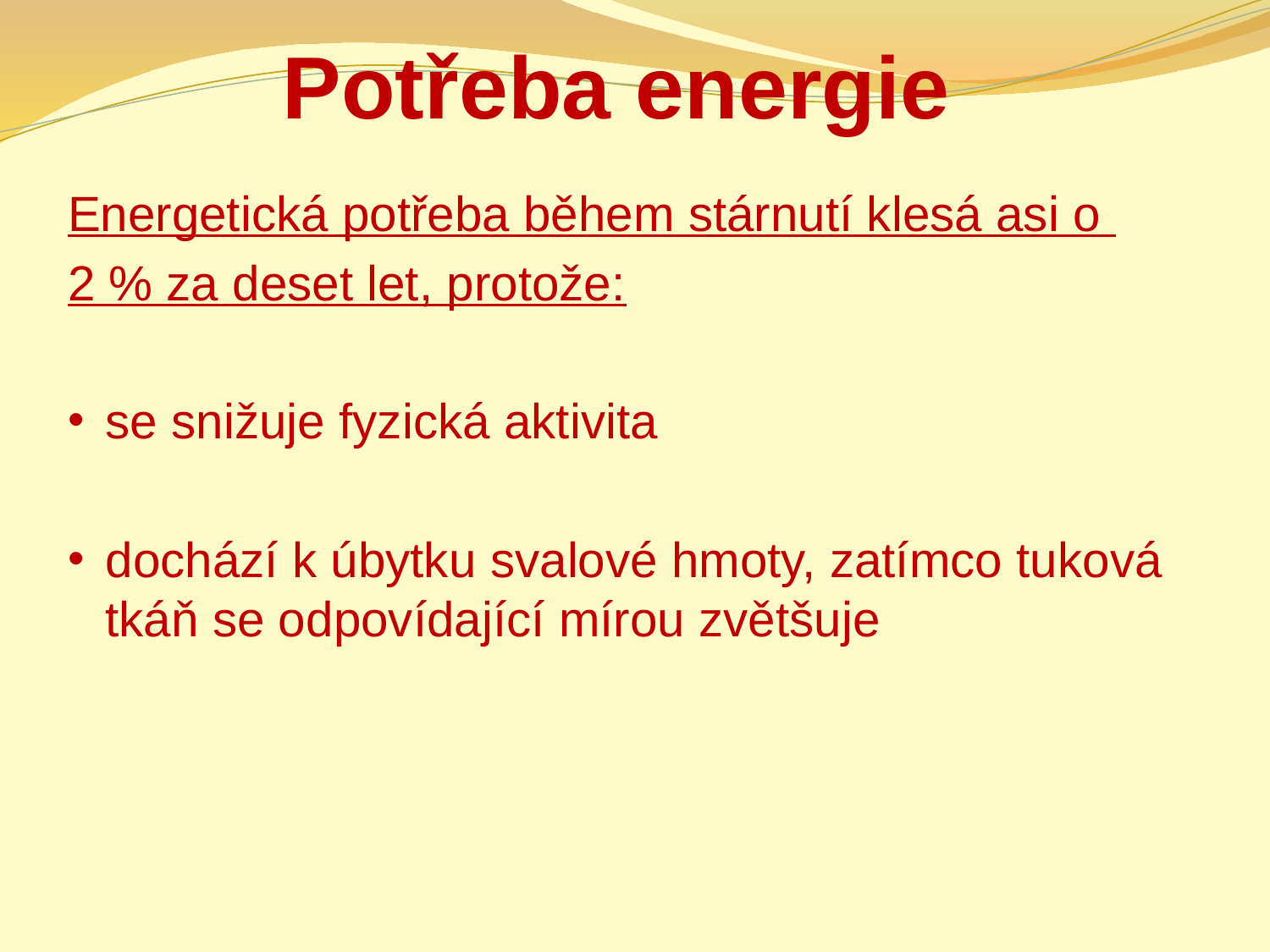

# Potřeba energie
Energetická potřeba během stárnutí klesá asi o
2 % za deset let, protože:

se snižuje fyzická aktivita

dochází k úbytku svalové hmoty, zatímco tuková tkáň se odpovídající mírou zvětšuje